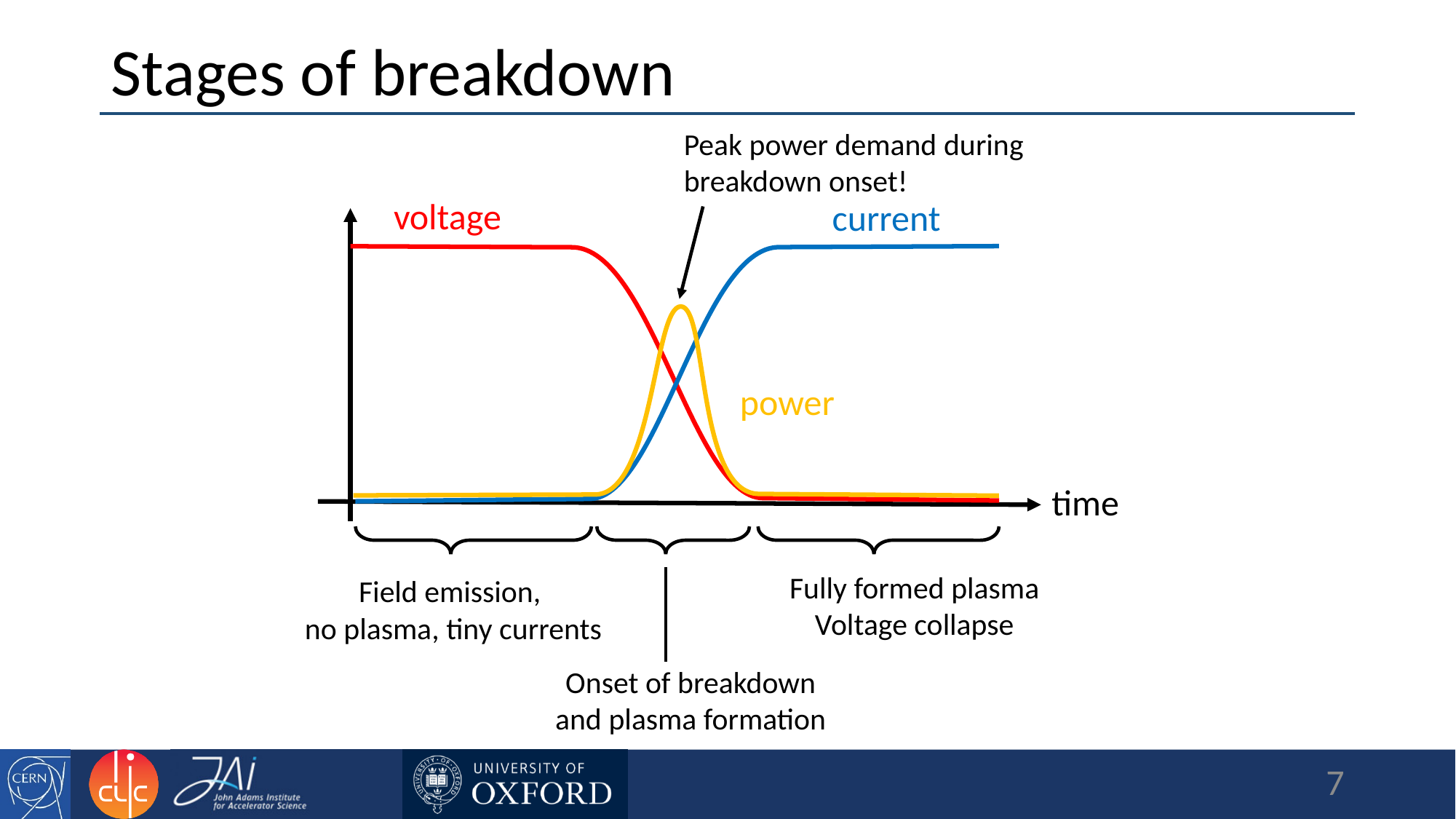

# Stages of breakdown
Peak power demand during breakdown onset!
voltage
current

power

time
Fully formed plasma
Voltage collapse
Field emission,
no plasma, tiny currents
Onset of breakdown and plasma formation
7